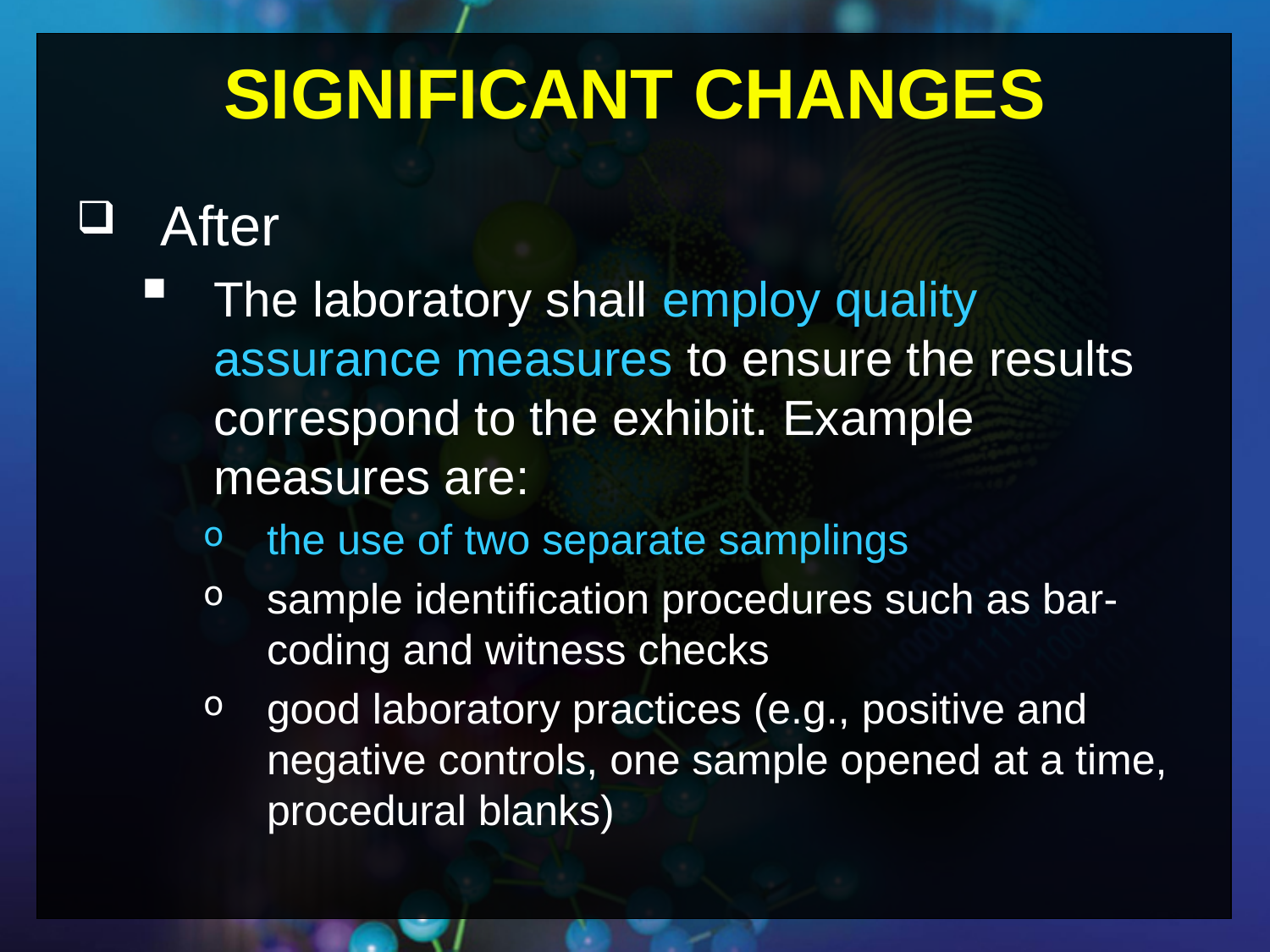

SIGNIFICANT CHANGES
After
The laboratory shall employ quality assurance measures to ensure the results correspond to the exhibit. Example measures are:
the use of two separate samplings
sample identification procedures such as bar-coding and witness checks
good laboratory practices (e.g., positive and negative controls, one sample opened at a time, procedural blanks)